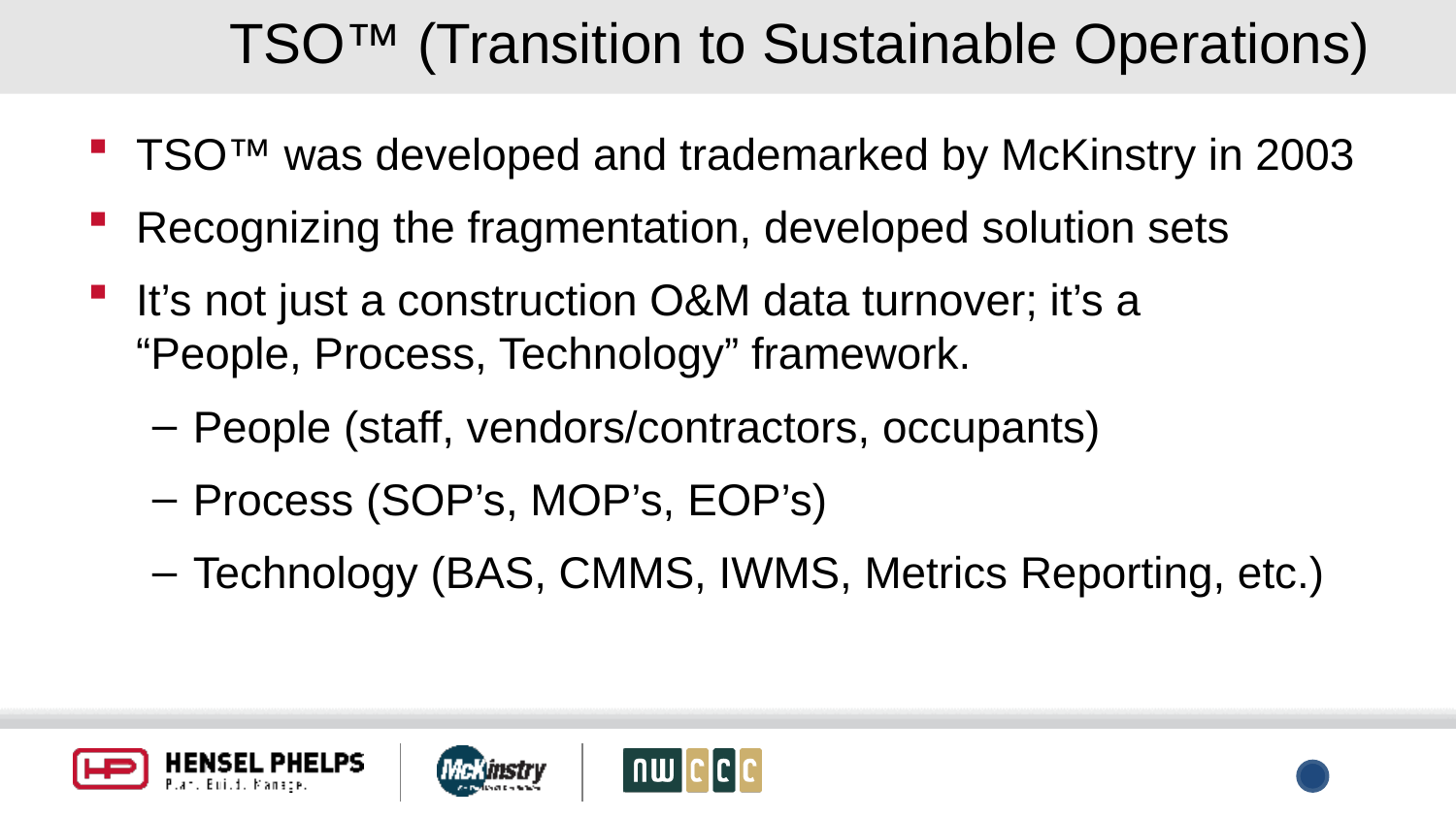

# TSO™ (Transition to Sustainable Operations)
TSO™ was developed and trademarked by McKinstry in 2003
Recognizing the fragmentation, developed solution sets
It’s not just a construction O&M data turnover; it’s a
“People, Process, Technology” framework.
People (staff, vendors/contractors, occupants)
Process (SOP’s, MOP’s, EOP’s)
Technology (BAS, CMMS, IWMS, Metrics Reporting, etc.)